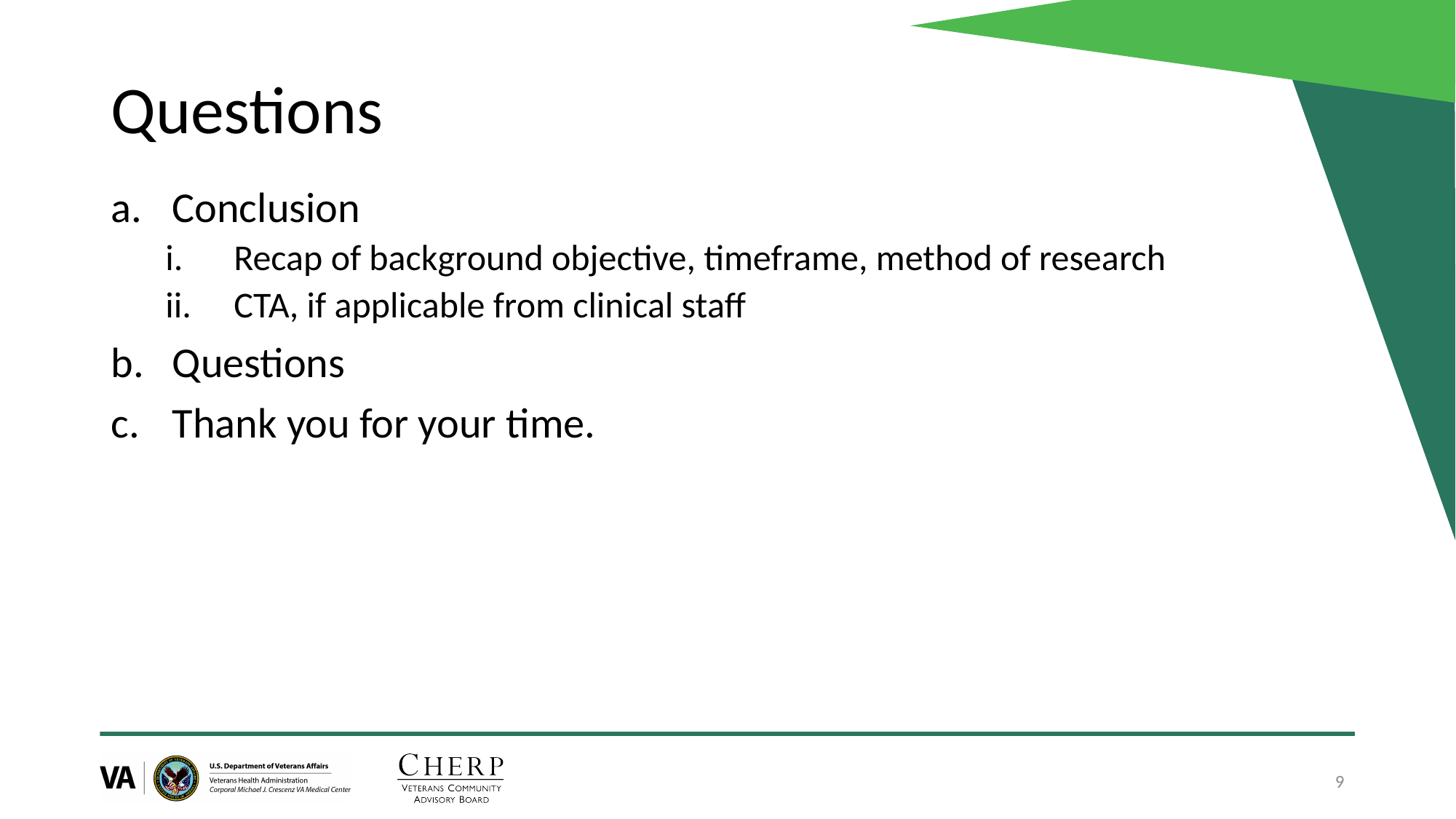

# Questions
Conclusion
Recap of background objective, timeframe, method of research
CTA, if applicable from clinical staff
Questions
Thank you for your time.

9